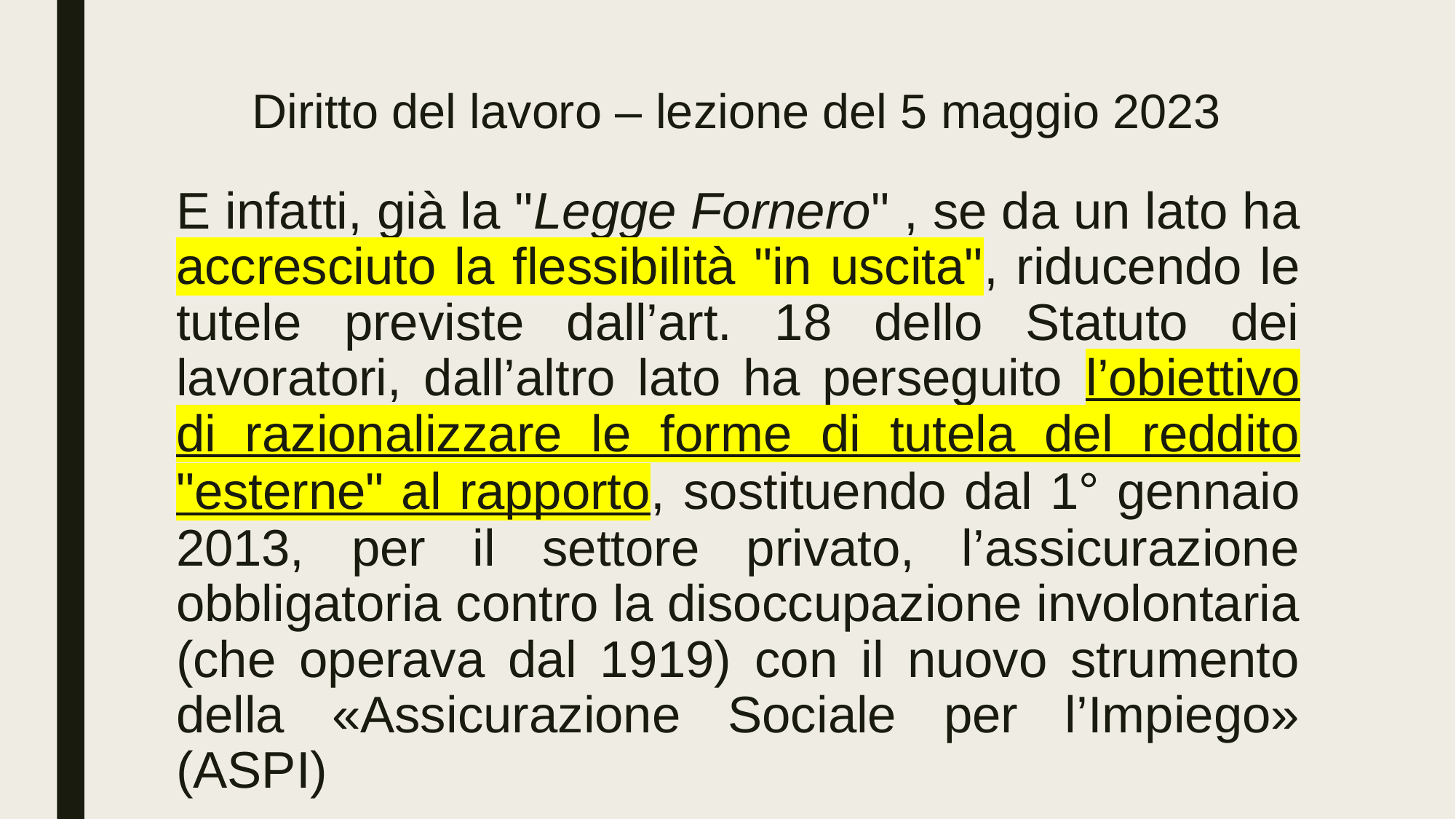

# Diritto del lavoro – lezione del 5 maggio 2023
E infatti, già la "Legge Fornero" , se da un lato ha accresciuto la flessibilità "in uscita", riducendo le tutele previste dall’art. 18 dello Statuto dei lavoratori, dall’altro lato ha perseguito l’obiettivo di razionalizzare le forme di tutela del reddito "esterne" al rapporto, sostituendo dal 1° gennaio 2013, per il settore privato, l’assicurazione obbligatoria contro la disoccupazione involontaria (che operava dal 1919) con il nuovo strumento della «Assicurazione Sociale per l’Impiego» (ASPI)